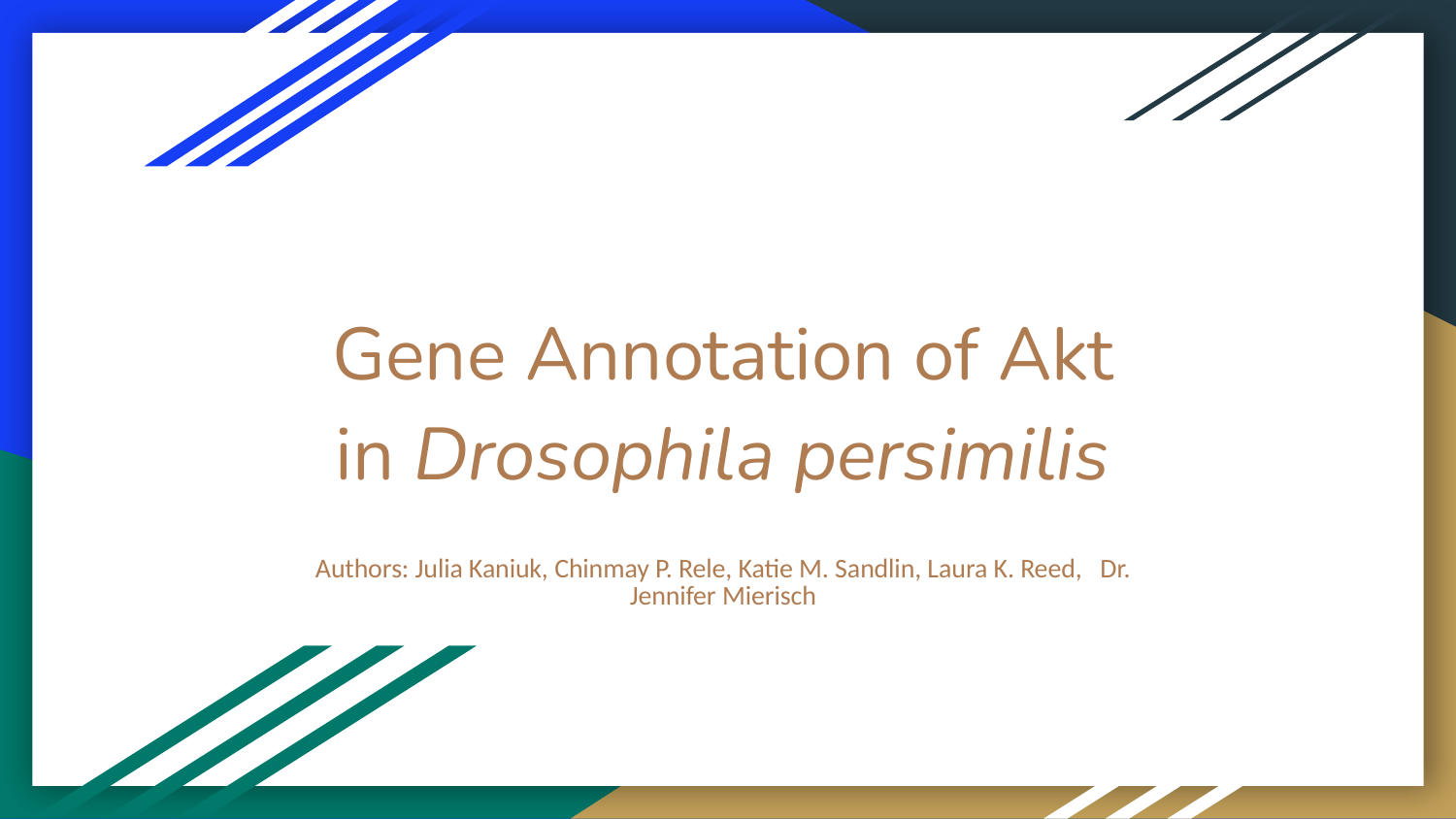

# Gene Annotation of Akt in Drosophila persimilis
Authors: Julia Kaniuk, Chinmay P. Rele, Katie M. Sandlin, Laura K. Reed,   Dr. Jennifer Mierisch